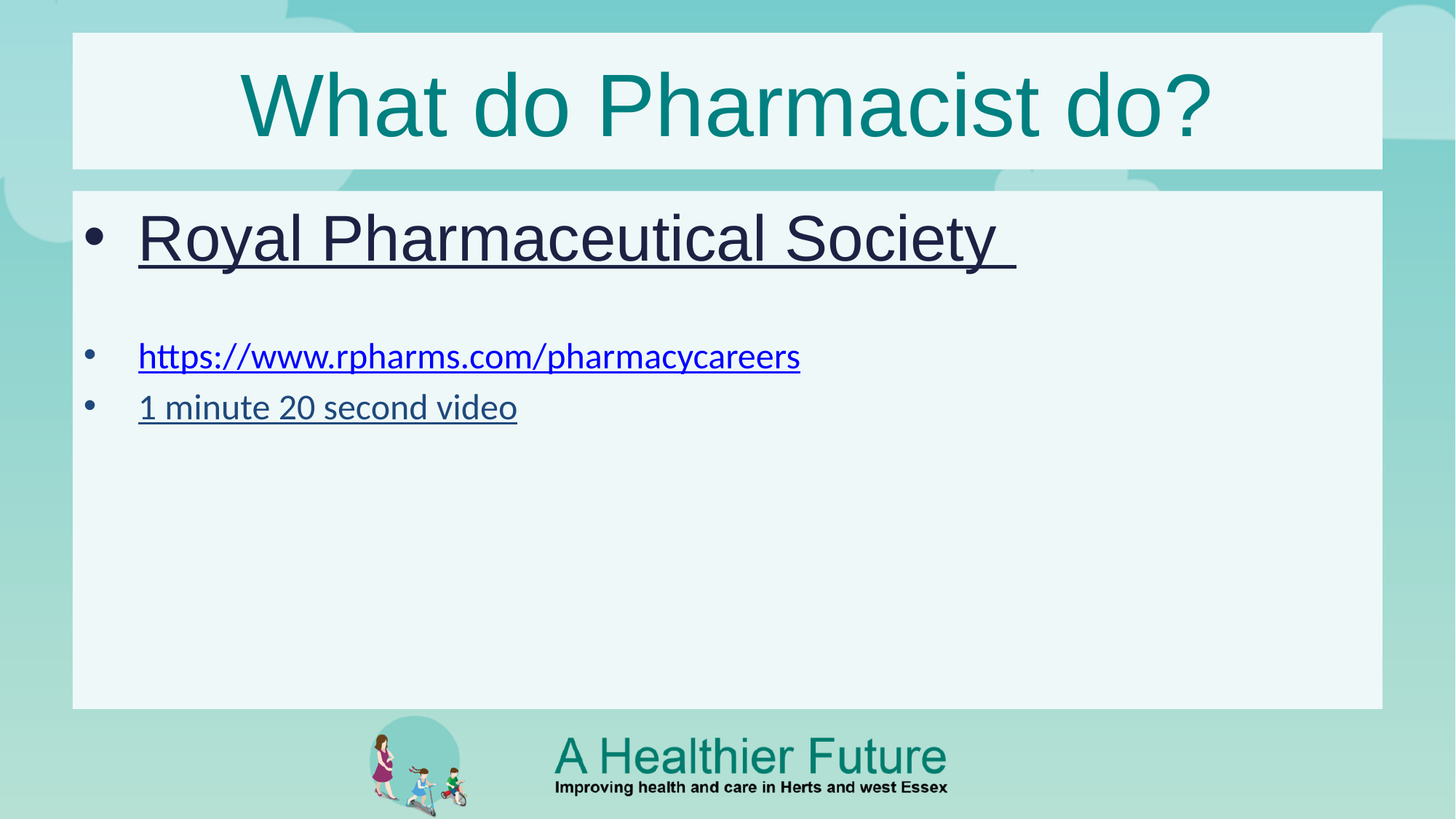

# What do Pharmacist do?
Royal Pharmaceutical Society

https://www.rpharms.com/pharmacycareers
1 minute 20 second video